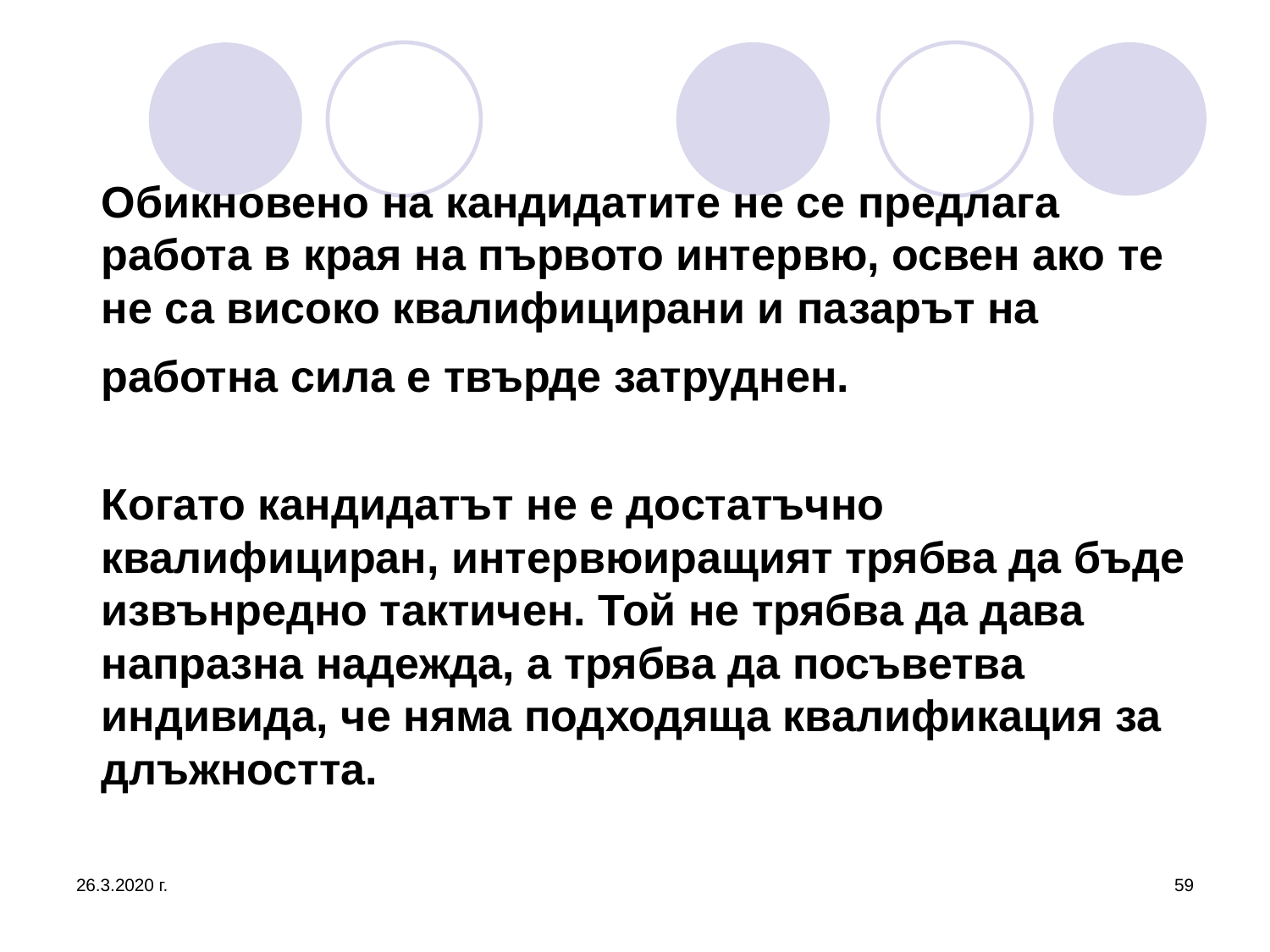

# Обикновено на кандидатите не се предлага работа в края на първото интервю, освен ако те не са високо квалифицирани и пазарът на работна сила е твърде затруднен. Когато кандидатът не е достатъчно квалифициран, интервюиращият трябва да бъде извънредно тактичен. Той не трябва да дава напразна надежда, а трябва да посъветва индивида, че няма подходяща квалификация за длъжността.
26.3.2020 г.
59